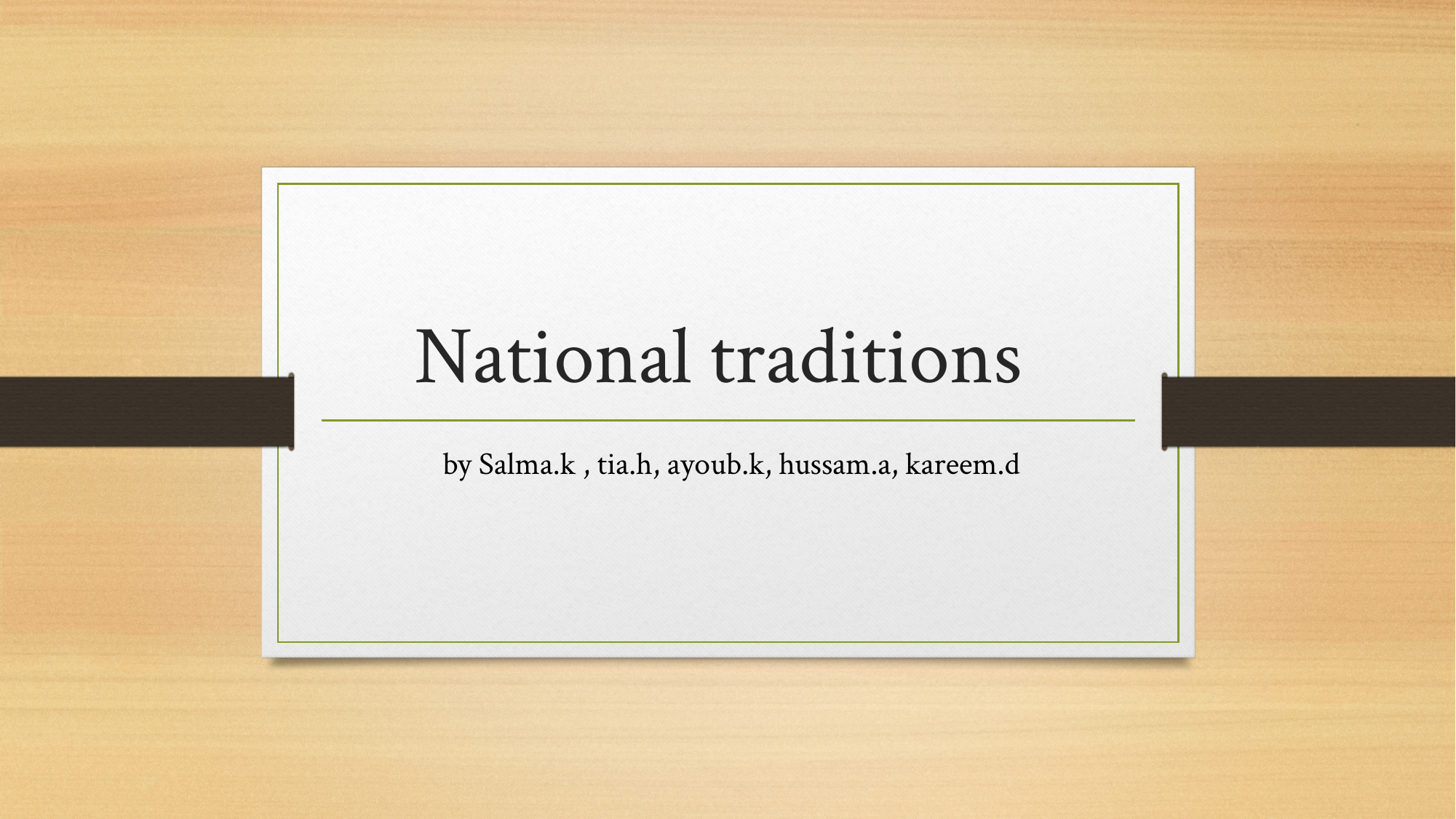

# National traditions
 by Salma.k , tia.h, ayoub.k, hussam.a, kareem.d